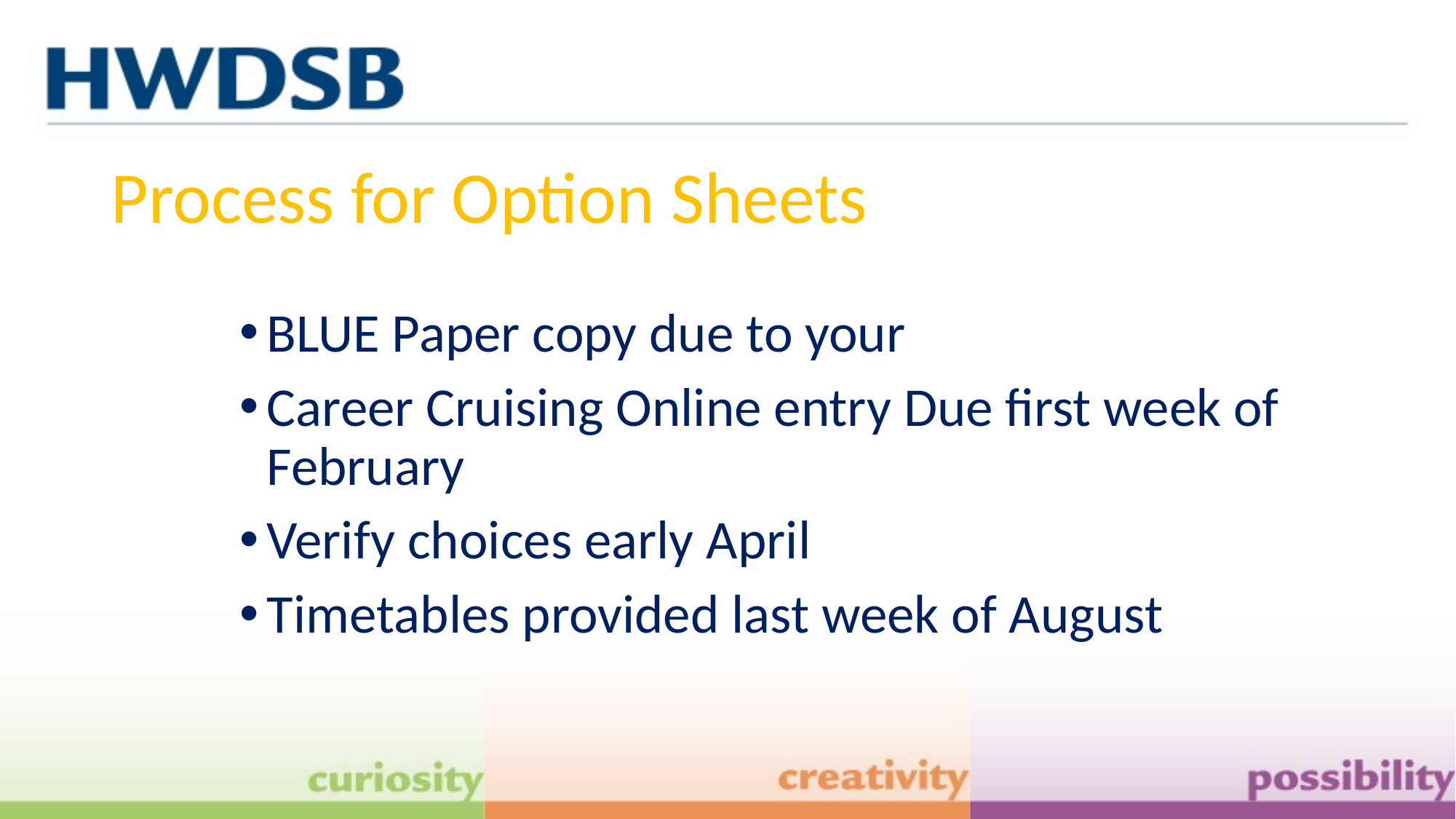

# Process for Option Sheets
BLUE Paper copy due to your
Career Cruising Online entry Due first week of February
Verify choices early April
Timetables provided last week of August